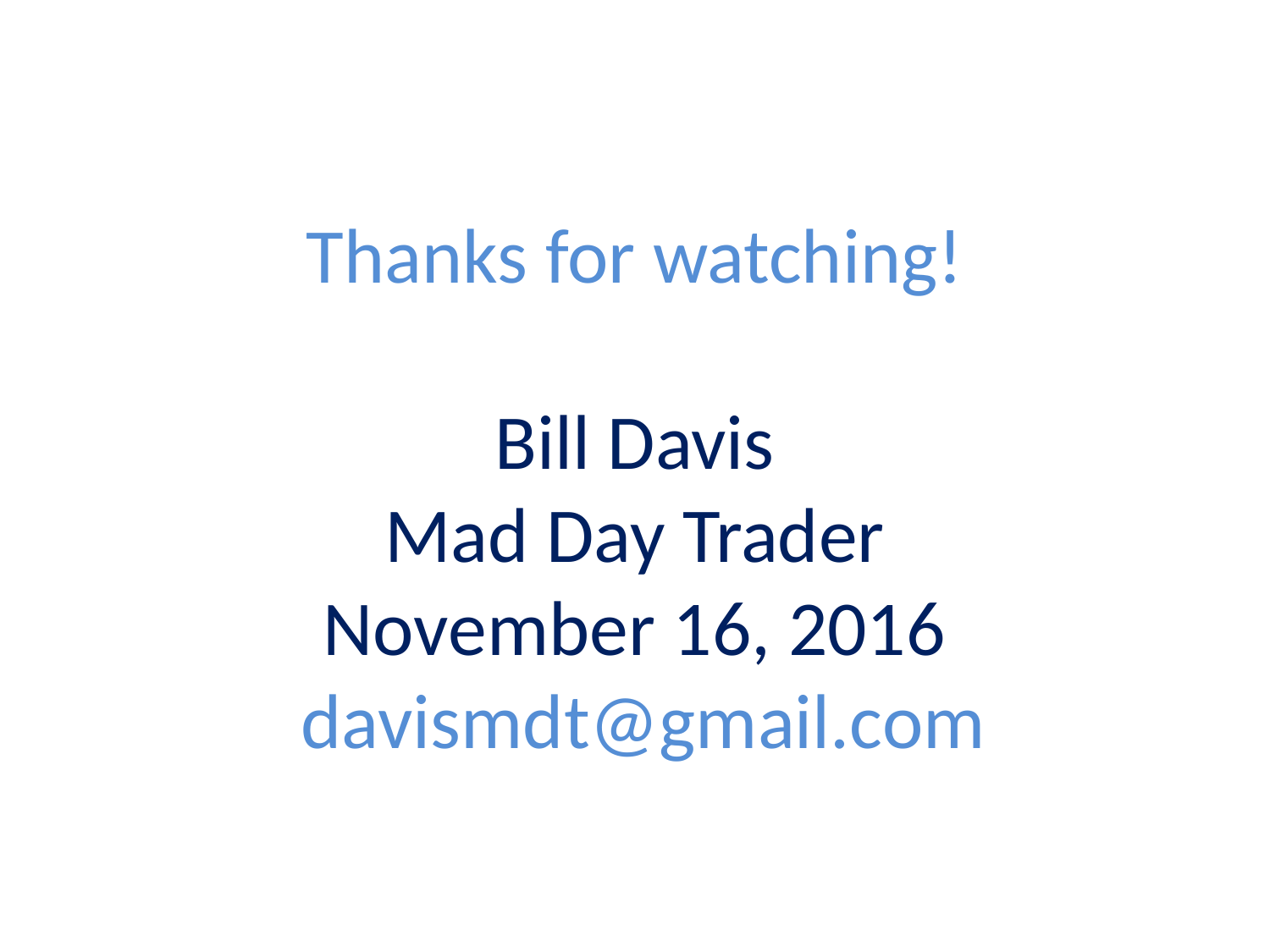

# Thanks for watching! Bill Davis Mad Day Trader November 16, 2016 davismdt@gmail.com